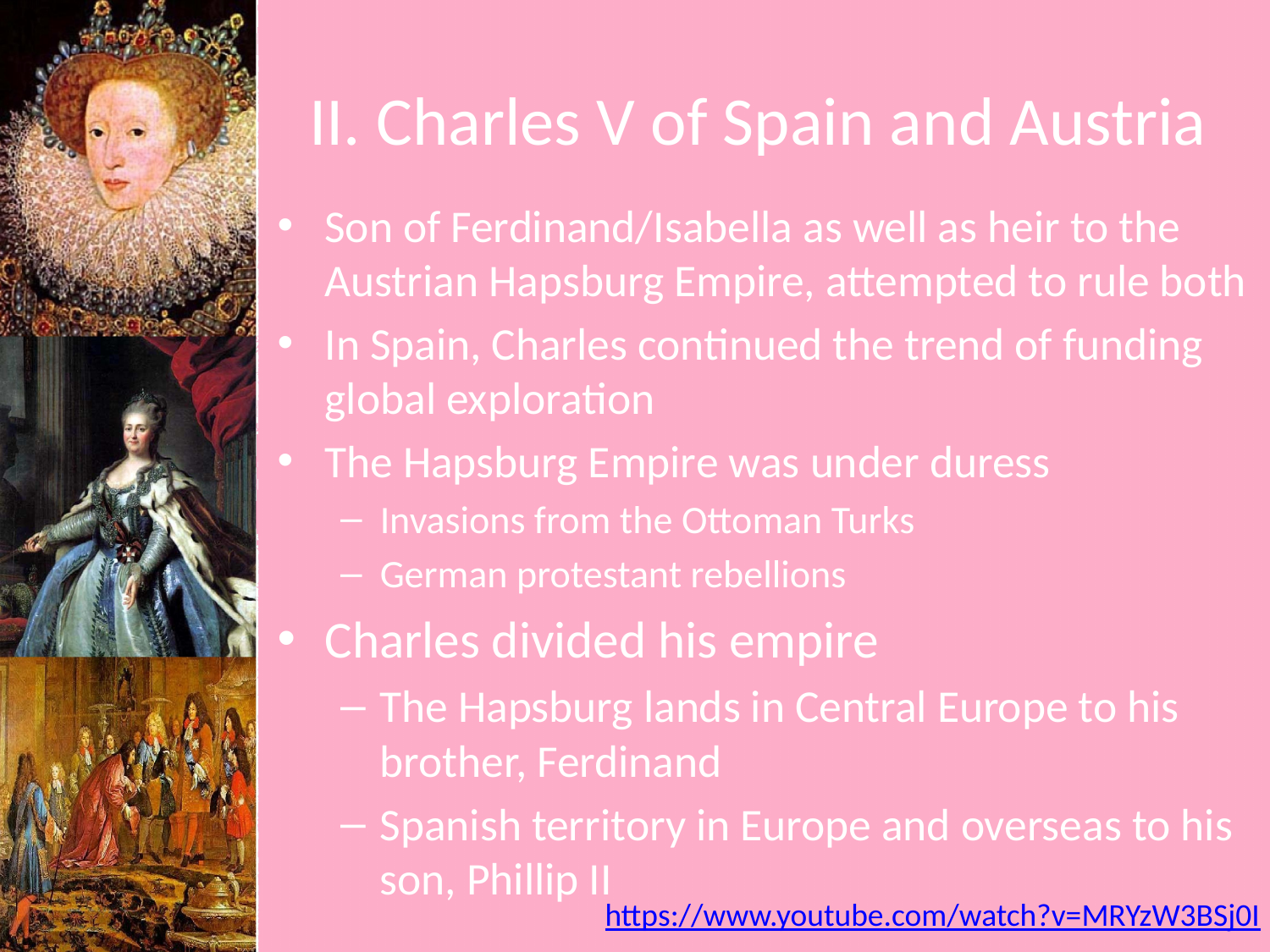

# II. Charles V of Spain and Austria
Son of Ferdinand/Isabella as well as heir to the Austrian Hapsburg Empire, attempted to rule both
In Spain, Charles continued the trend of funding global exploration
The Hapsburg Empire was under duress
Invasions from the Ottoman Turks
German protestant rebellions
Charles divided his empire
The Hapsburg lands in Central Europe to his brother, Ferdinand
Spanish territory in Europe and overseas to his son, Phillip II
https://www.youtube.com/watch?v=MRYzW3BSj0I